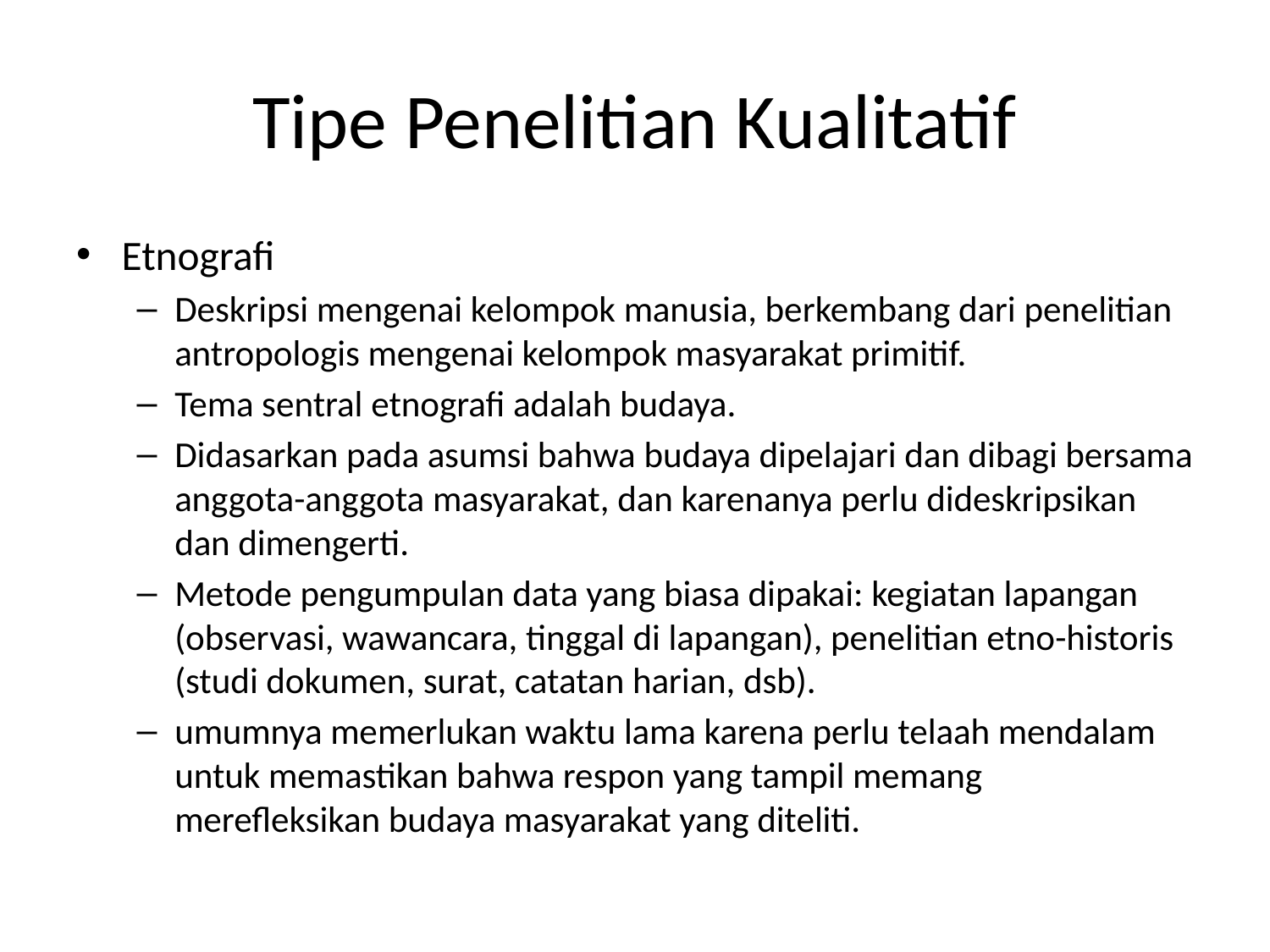

# Tipe Penelitian Kualitatif
Etnografi
Deskripsi mengenai kelompok manusia, berkembang dari penelitian antropologis mengenai kelompok masyarakat primitif.
Tema sentral etnografi adalah budaya.
Didasarkan pada asumsi bahwa budaya dipelajari dan dibagi bersama anggota-anggota masyarakat, dan karenanya perlu dideskripsikan dan dimengerti.
Metode pengumpulan data yang biasa dipakai: kegiatan lapangan (observasi, wawancara, tinggal di lapangan), penelitian etno-historis (studi dokumen, surat, catatan harian, dsb).
umumnya memerlukan waktu lama karena perlu telaah mendalam untuk memastikan bahwa respon yang tampil memang merefleksikan budaya masyarakat yang diteliti.